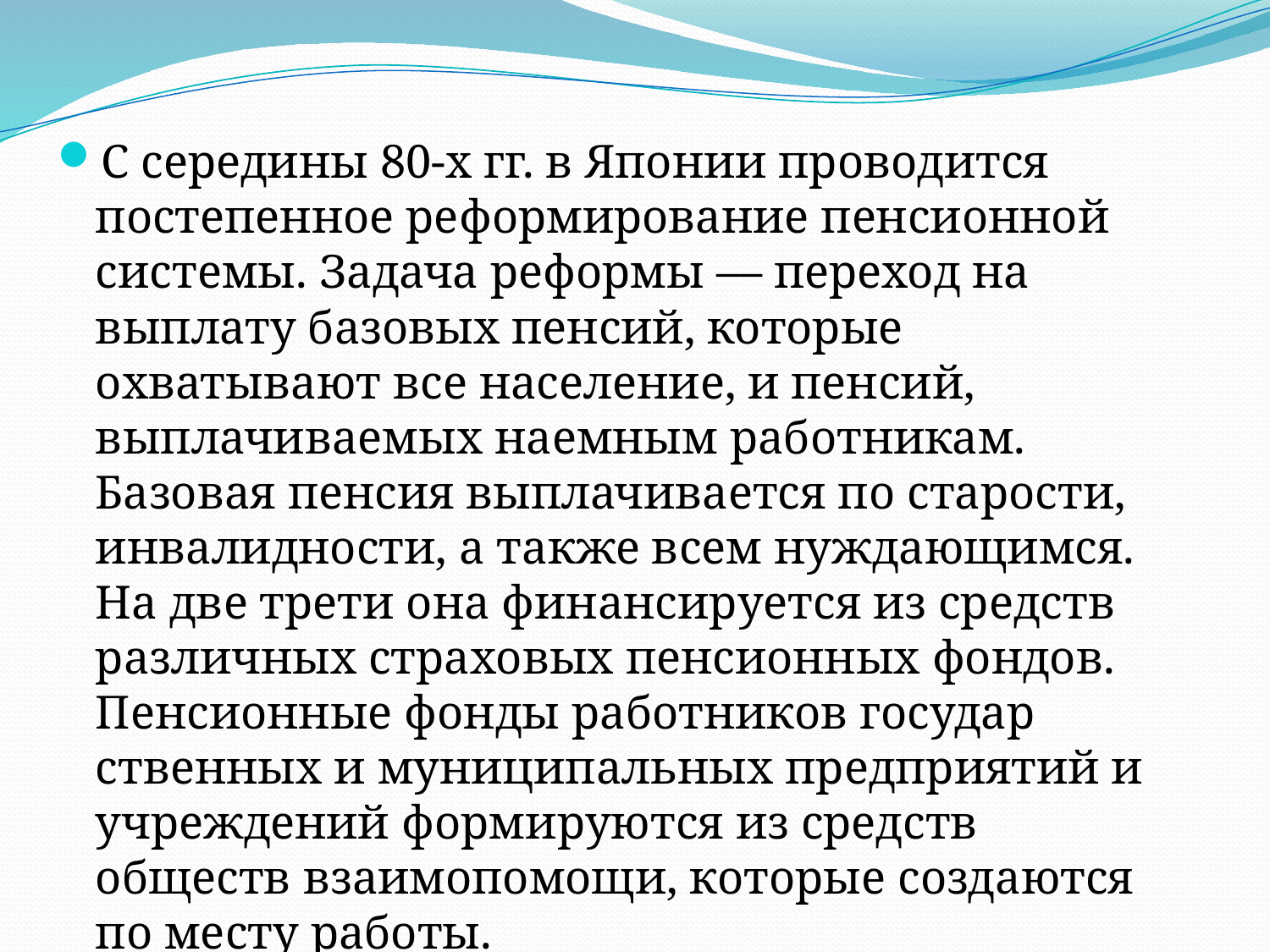

С середины 80-х гг. в Японии проводится постепенное ре­формирование пенсионной системы. Задача реформы — переход на выплату базовых пенсий, которые охватывают все население, и пенсий, выплачиваемых наемным работникам. Базовая пенсия выплачивается по старости, инвалидности, а также всем нуждающимся. На две трети она финансируется из средств различных страховых пенсионных фондов. Пенсионные фонды работников государ­ственных и муниципальных предприятий и учреждений форми­руются из средств обществ взаимопомощи, которые создаются по месту работы.